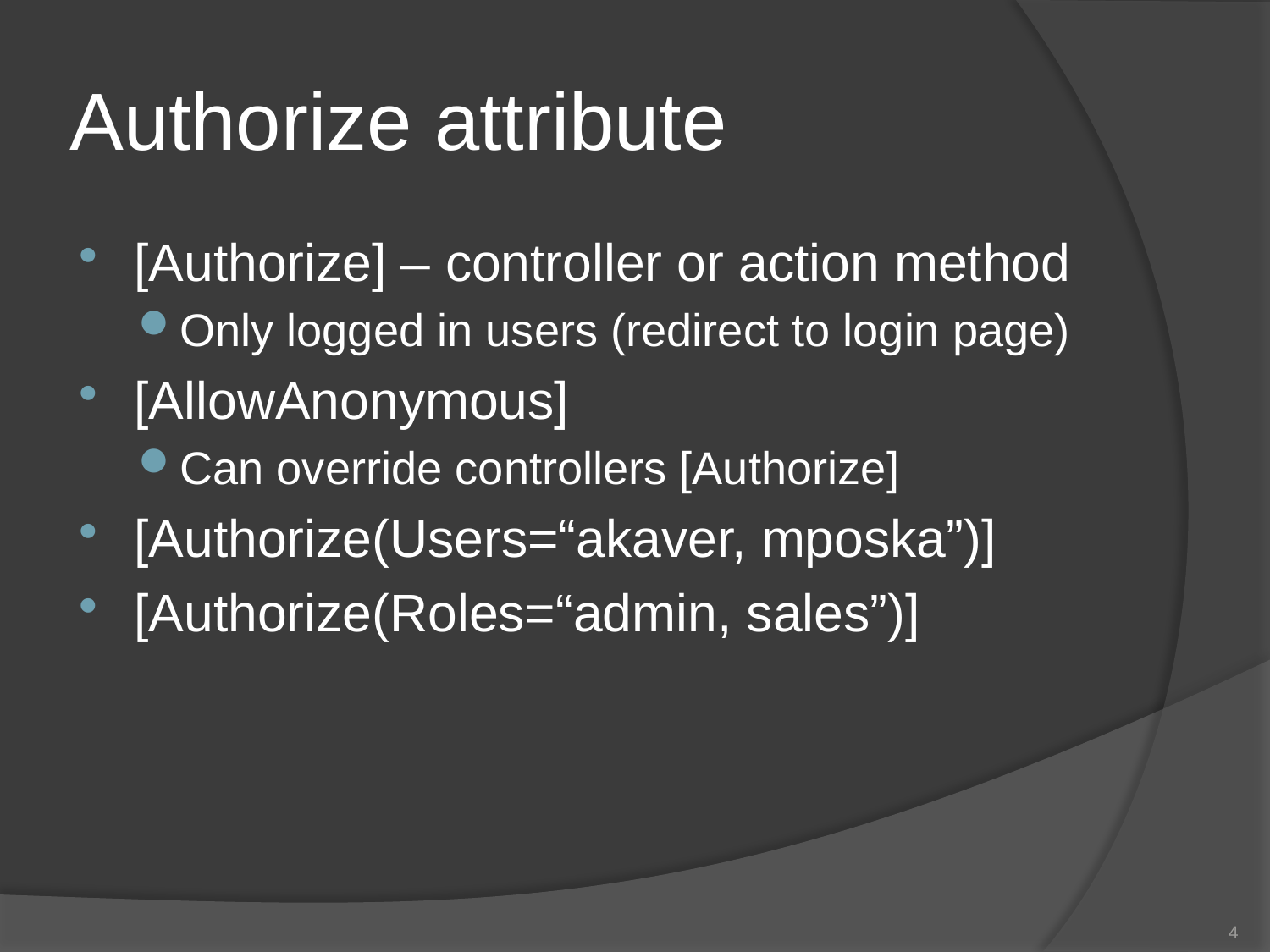

# Authorize attribute
[Authorize] – controller or action method
Only logged in users (redirect to login page)
[AllowAnonymous]
Can override controllers [Authorize]
[Authorize(Users=“akaver, mposka”)]
[Authorize(Roles=“admin, sales”)]

4